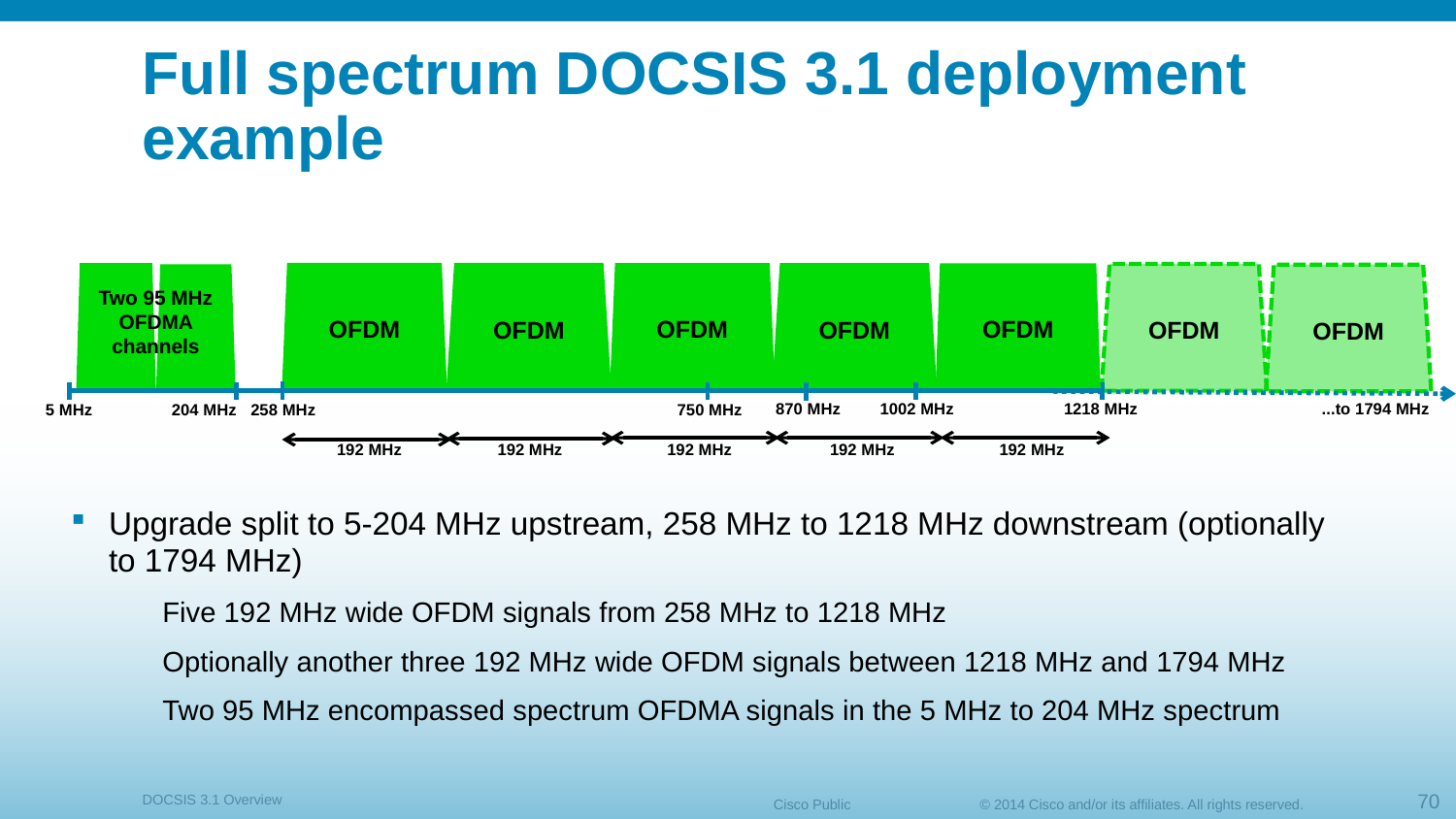

# Full spectrum DOCSIS 3.1 deployment example
OFDM
OFDM
OFDM

OFDM
OFDM
OFDM

OFDM
Two 95 MHz OFDMA channels
870 MHz
1002 MHz
1218 MHz
...to 1794 MHz
5 MHz
258 MHz
750 MHz
204 MHz
192 MHz
192 MHz
192 MHz
192 MHz
192 MHz
Upgrade split to 5-204 MHz upstream, 258 MHz to 1218 MHz downstream (optionally to 1794 MHz)
Five 192 MHz wide OFDM signals from 258 MHz to 1218 MHz
Optionally another three 192 MHz wide OFDM signals between 1218 MHz and 1794 MHz
Two 95 MHz encompassed spectrum OFDMA signals in the 5 MHz to 204 MHz spectrum